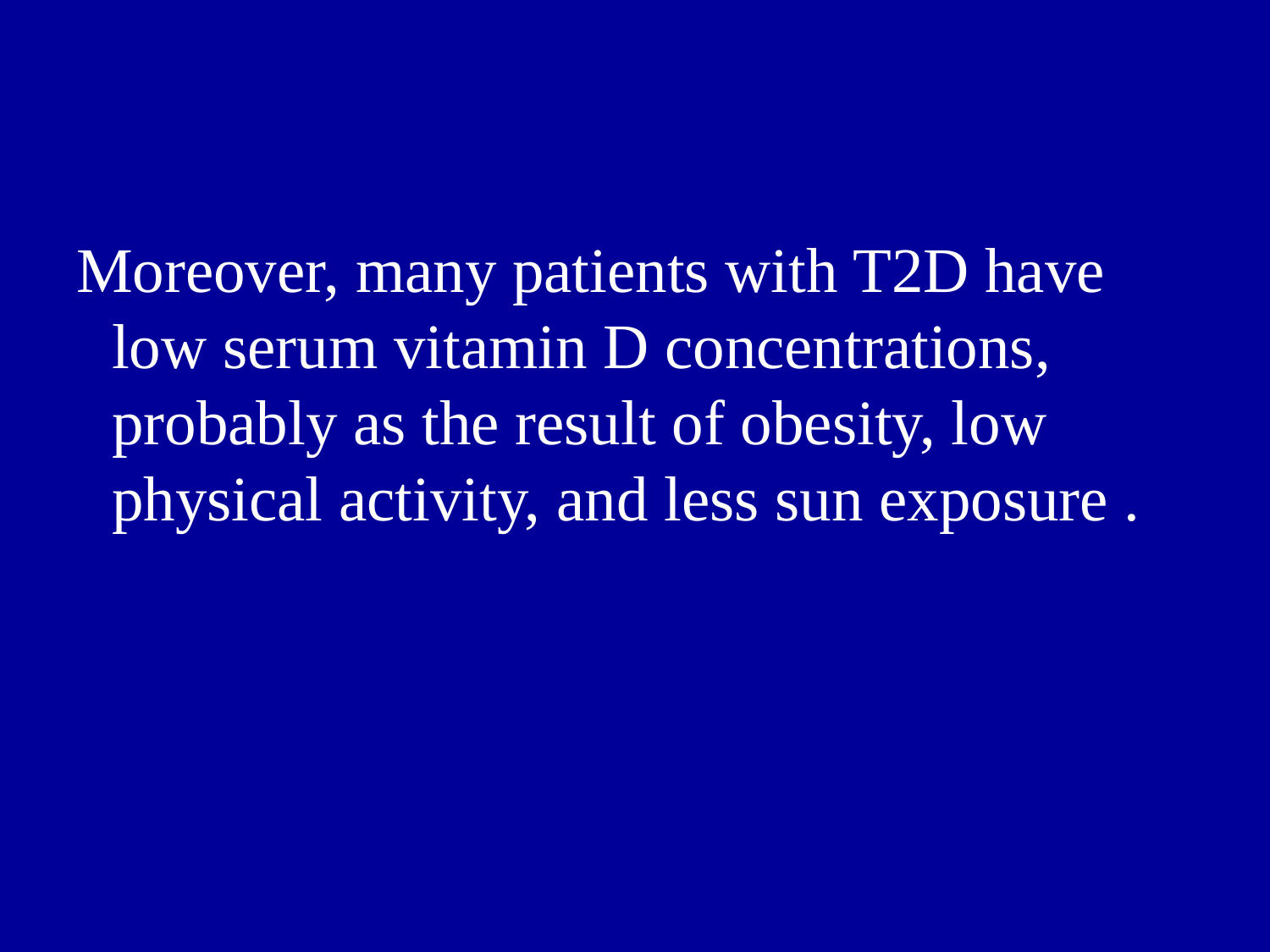

Moreover, many patients with T2D have low serum vitamin D concentrations, probably as the result of obesity, low physical activity, and less sun exposure .